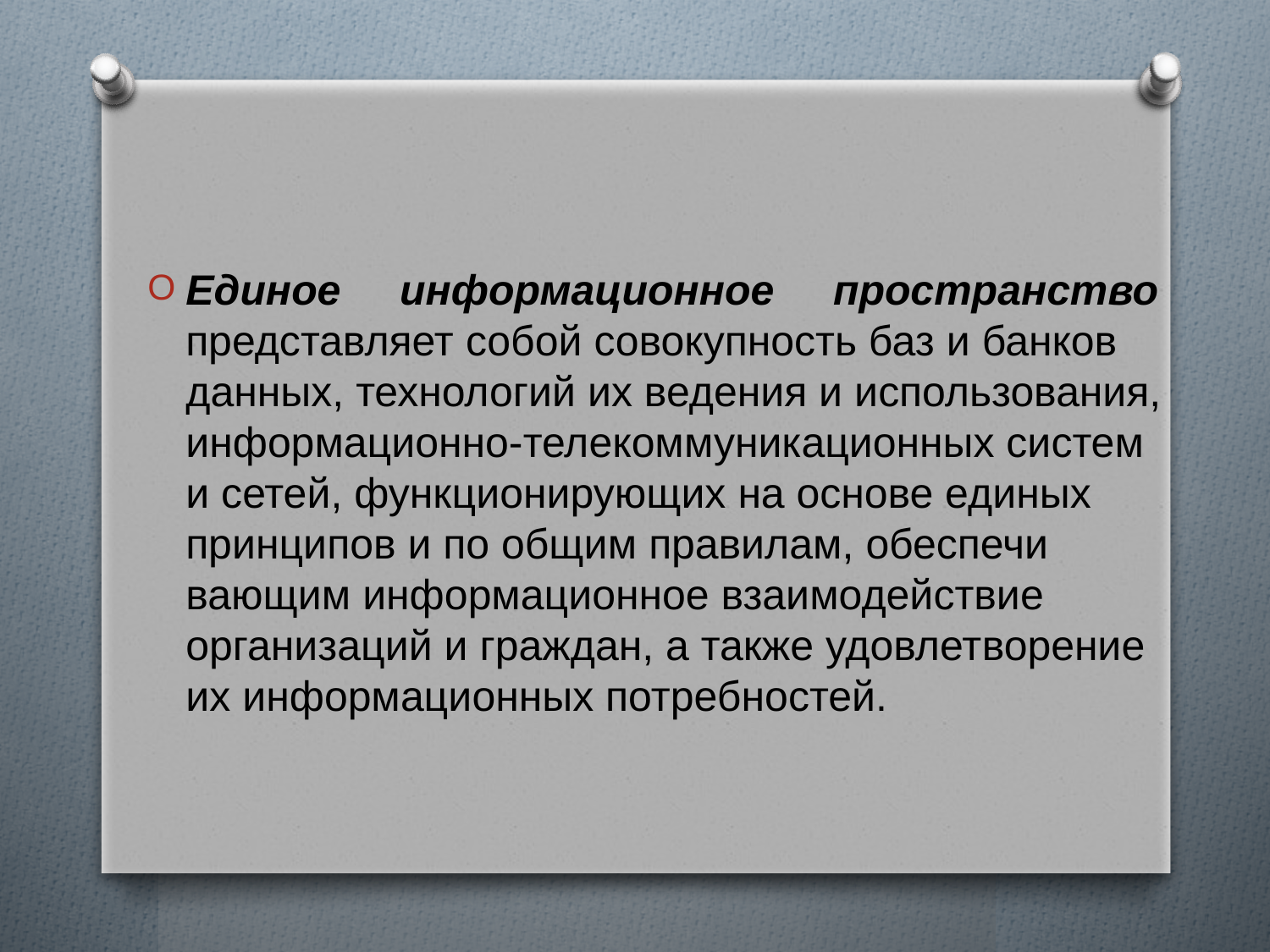

Единое     информационное     пространство представляет собой совокупность баз и банков данных, технологий их ведения и использования, информационно-теле­коммуникационных систем и сетей, функ­ционирующих на основе единых принци­пов и по общим правилам, обеспечи­вающим информационное взаимодействие организаций и граждан, а также удовлет­ворение их информационных потребно­стей.